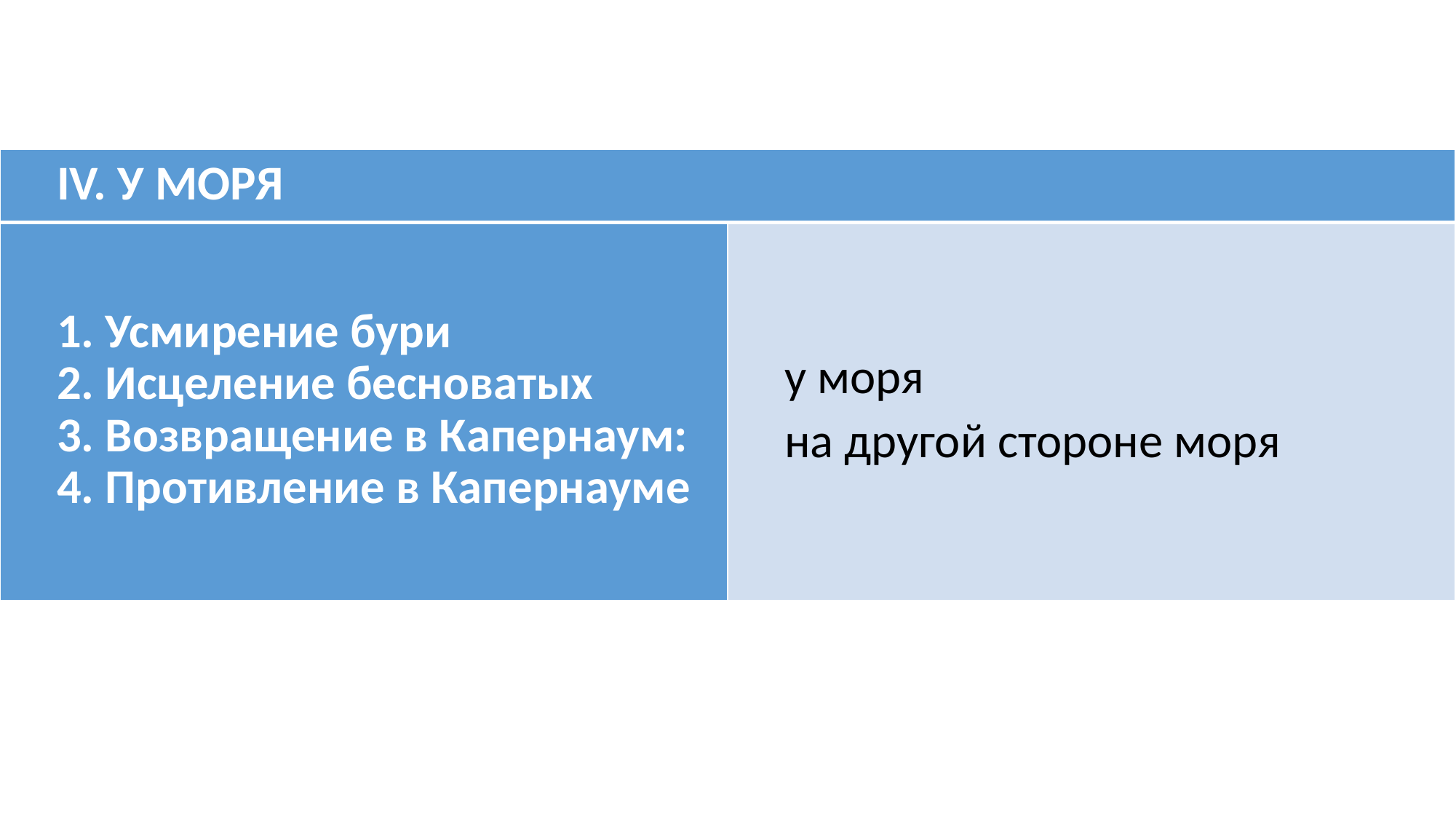

| IV. У МОРЯ |  |
| --- | --- |
| 1. Усмирение бури 2. Исцеление бесноватых 3. Возвращение в Капернаум: 4. Противление в Капернауме | у моря на другой стороне моря |